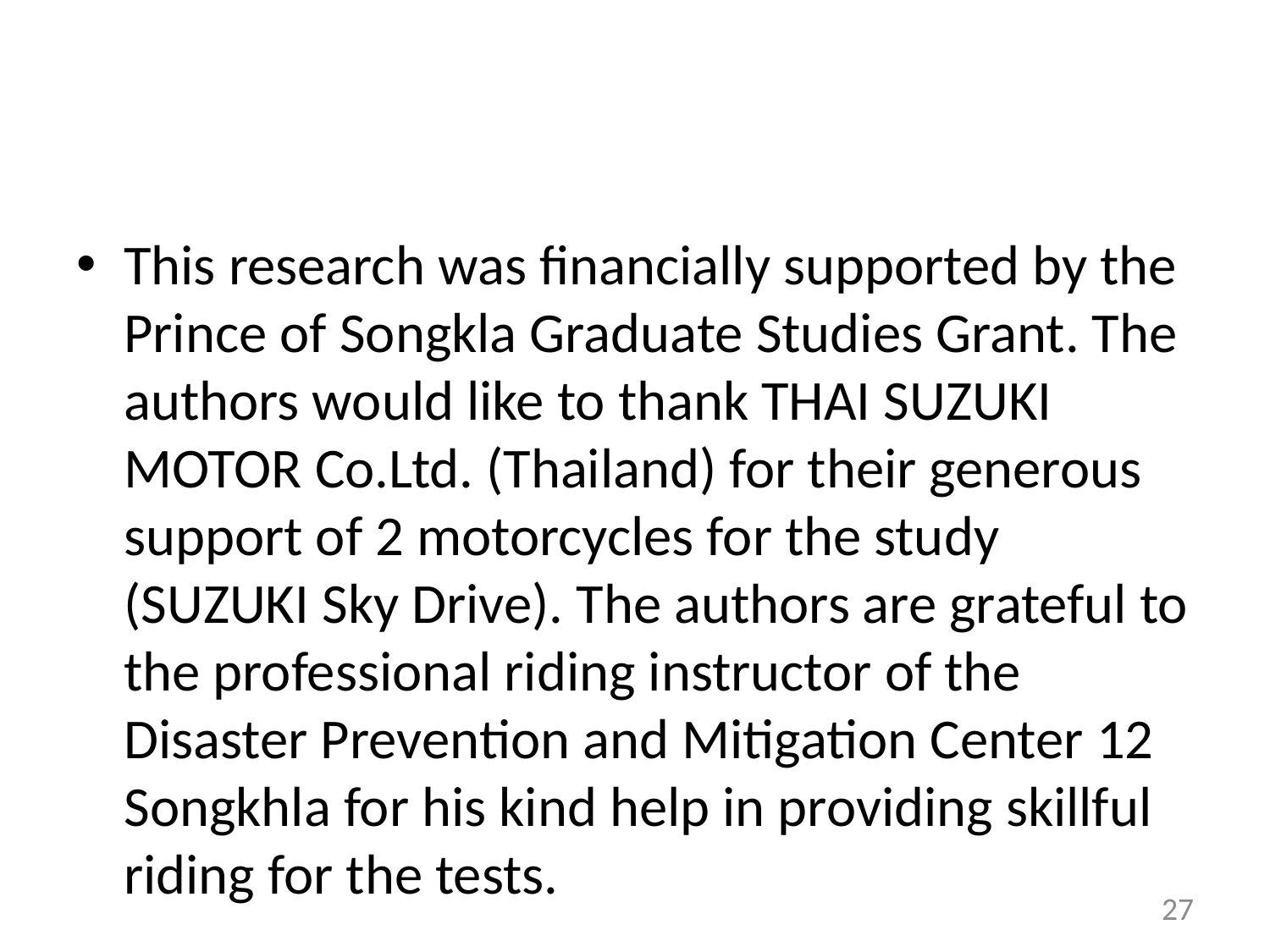

#
This research was financially supported by the Prince of Songkla Graduate Studies Grant. The authors would like to thank THAI SUZUKI MOTOR Co.Ltd. (Thailand) for their generous support of 2 motorcycles for the study (SUZUKI Sky Drive). The authors are grateful to the professional riding instructor of the Disaster Prevention and Mitigation Center 12 Songkhla for his kind help in providing skillful riding for the tests.
27